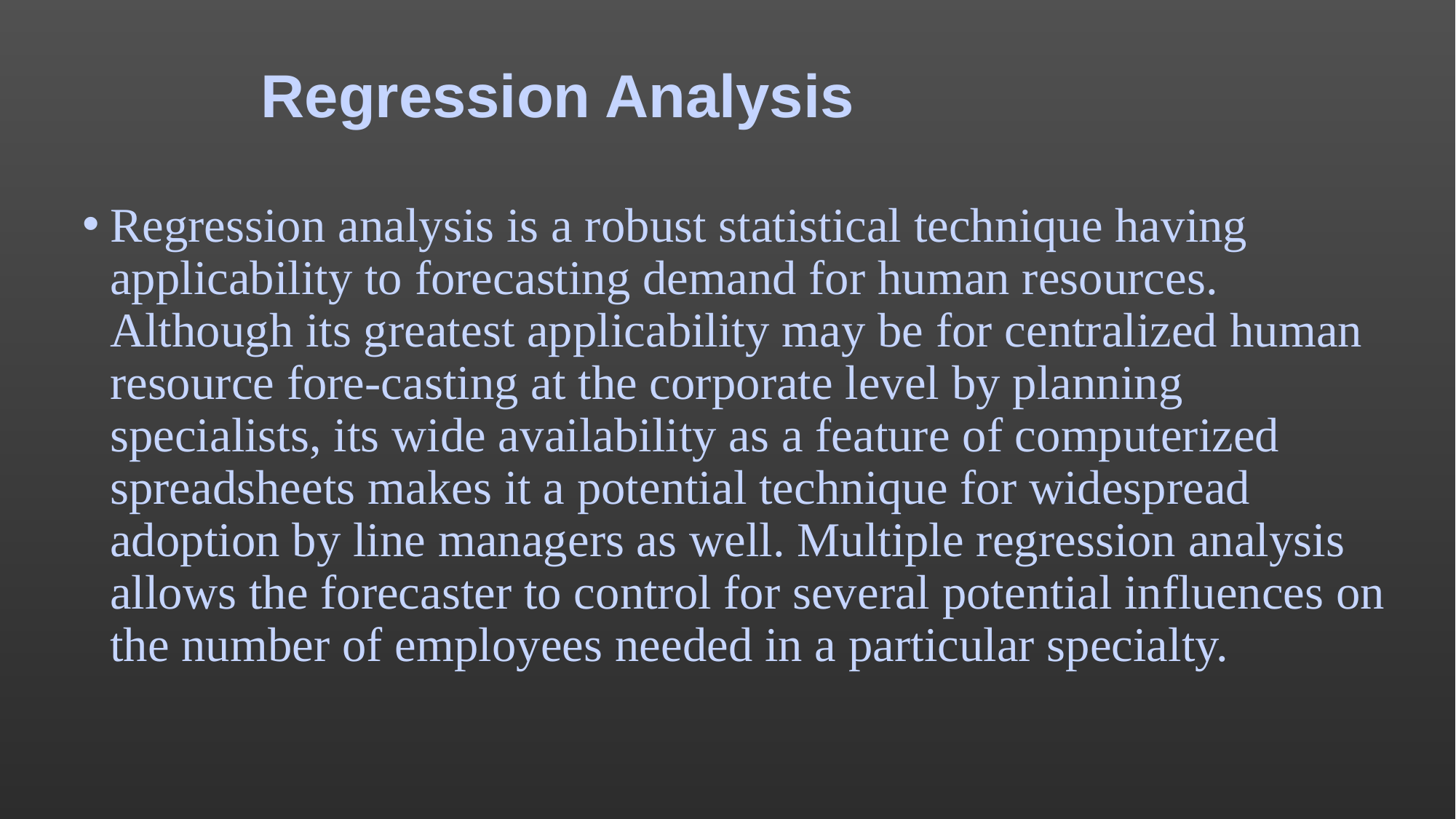

# Regression Analysis
Regression analysis is a robust statistical technique having applicability to forecasting demand for human resources. Although its greatest applicability may be for centralized human resource fore-casting at the corporate level by planning specialists, its wide availability as a feature of computerized spreadsheets makes it a potential technique for widespread adoption by line managers as well. Multiple regression analysis allows the forecaster to control for several potential influences on the number of employees needed in a particular specialty.